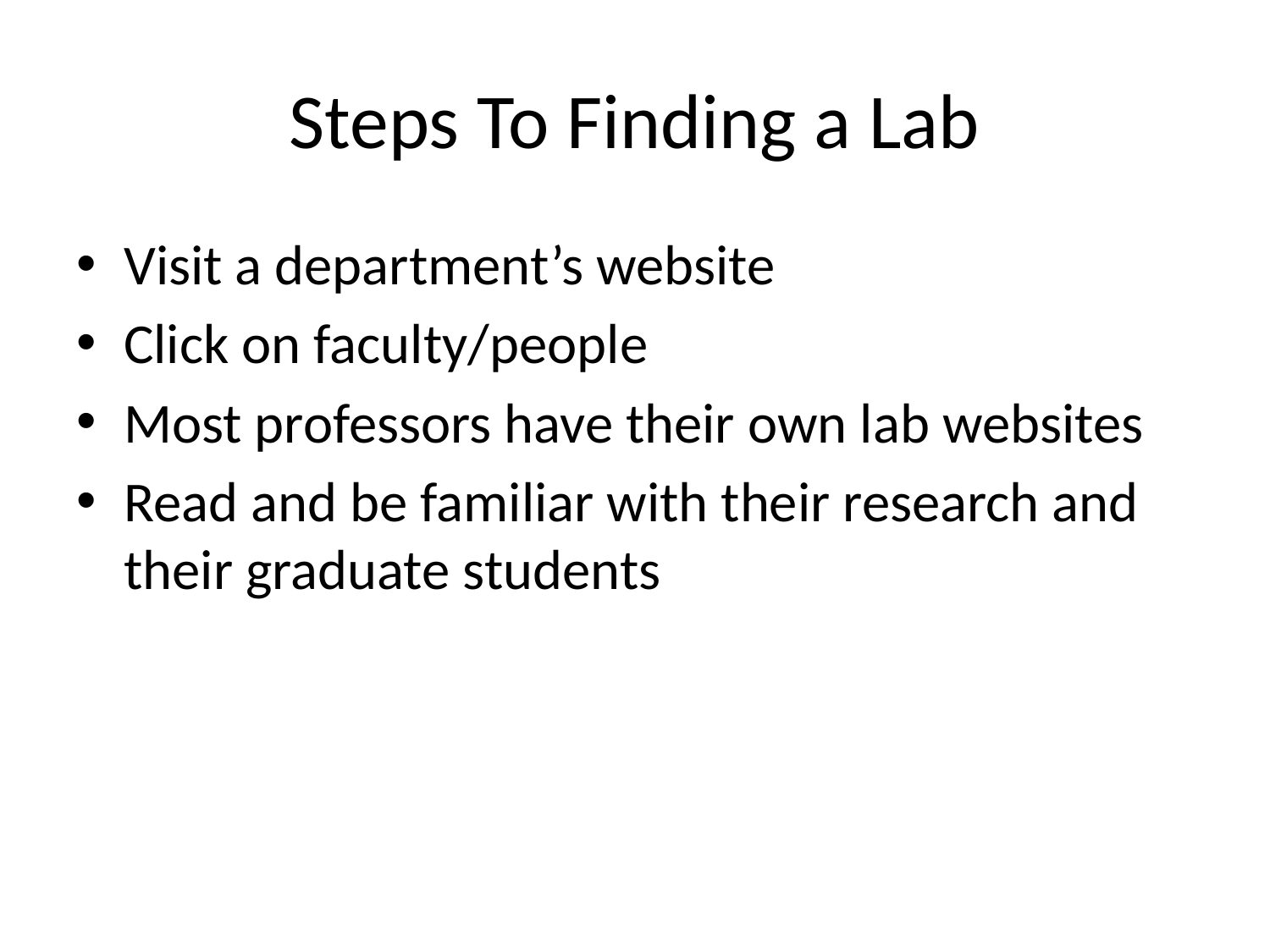

# Steps To Finding a Lab
Visit a department’s website
Click on faculty/people
Most professors have their own lab websites
Read and be familiar with their research and their graduate students